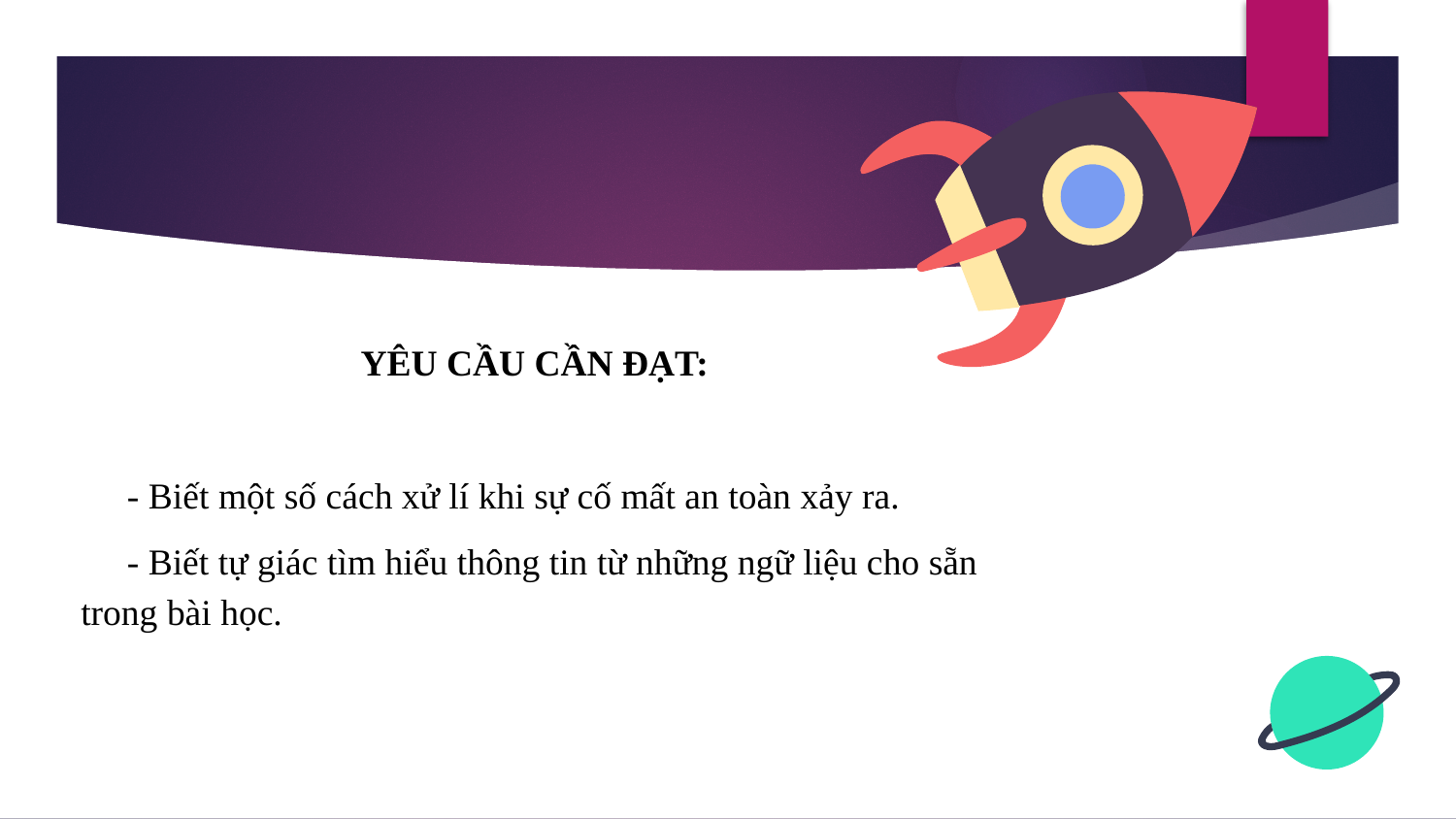

YÊU CẦU CẦN ĐẠT:

     - Biết một số cách xử lí khi sự cố mất an toàn xảy ra.
     - Biết tự giác tìm hiểu thông tin từ những ngữ liệu cho sẵn trong bài học.